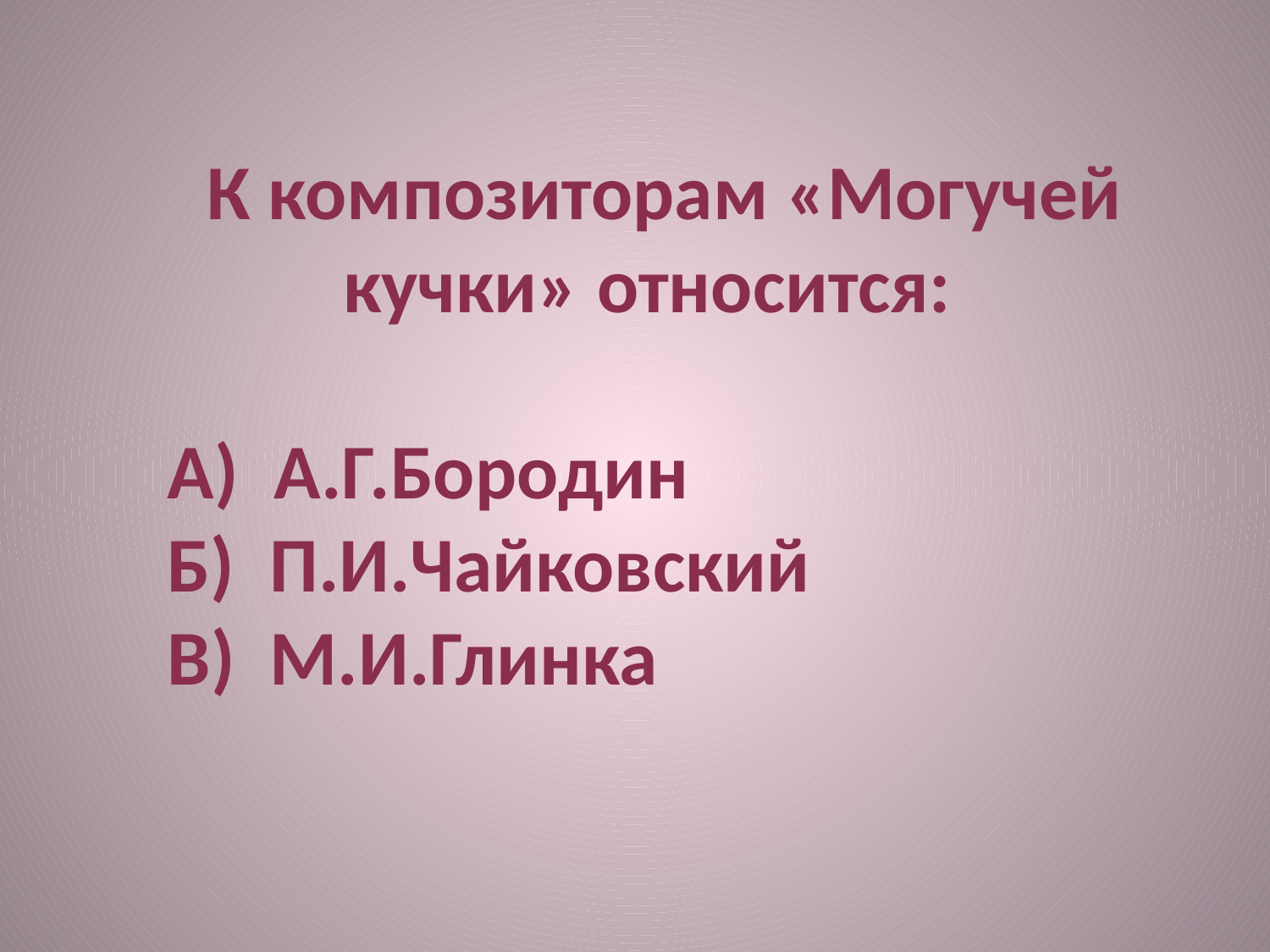

К композиторам «Могучей кучки» относится:

А)  А.Г.Бородин
Б)  П.И.Чайковский
В)  М.И.Глинка